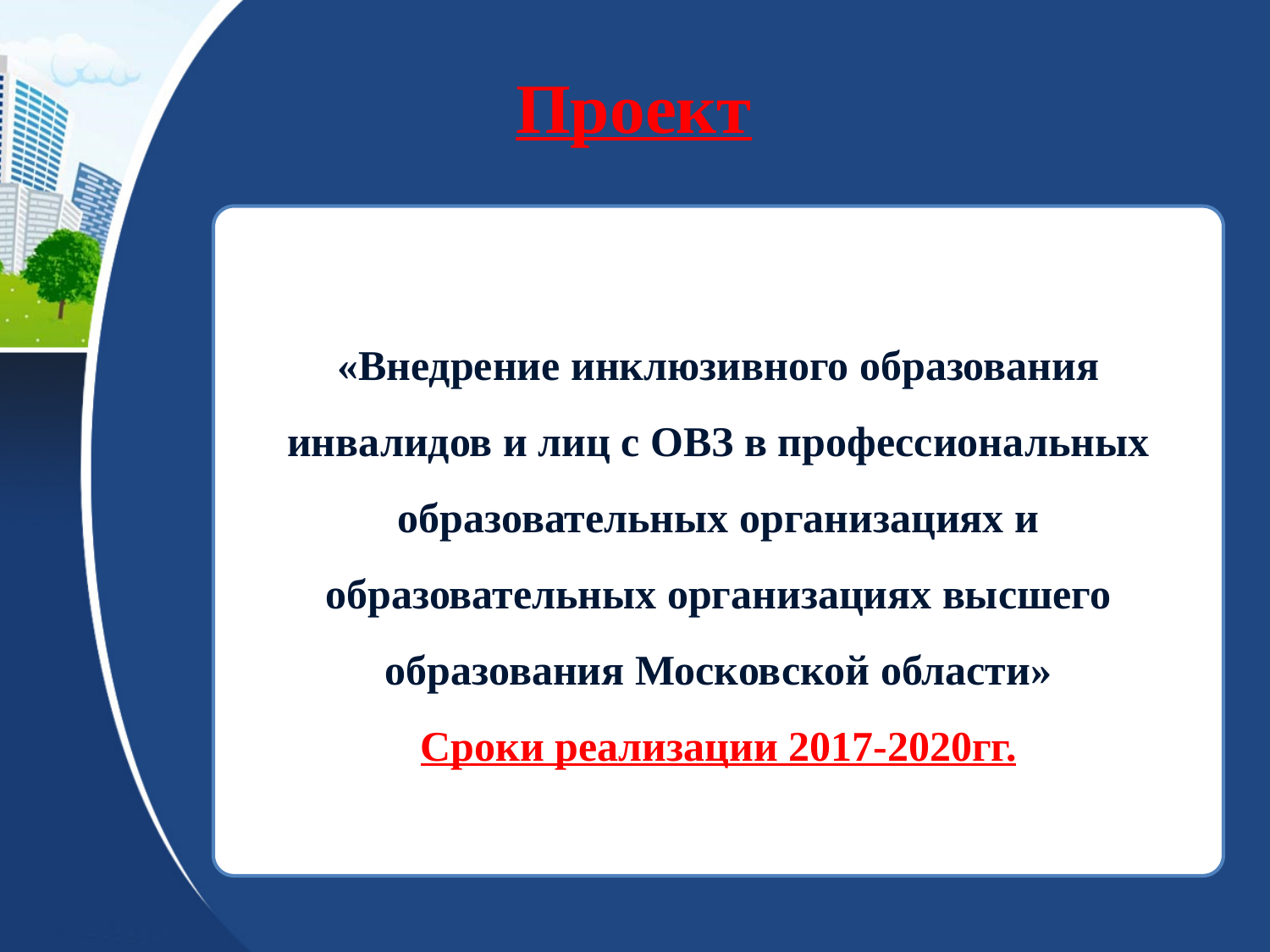

Проект
«Внедрение инклюзивного образования инвалидов и лиц с ОВЗ в профессиональных образовательных организациях и образовательных организациях высшего образования Московской области»
Сроки реализации 2017-2020гг.